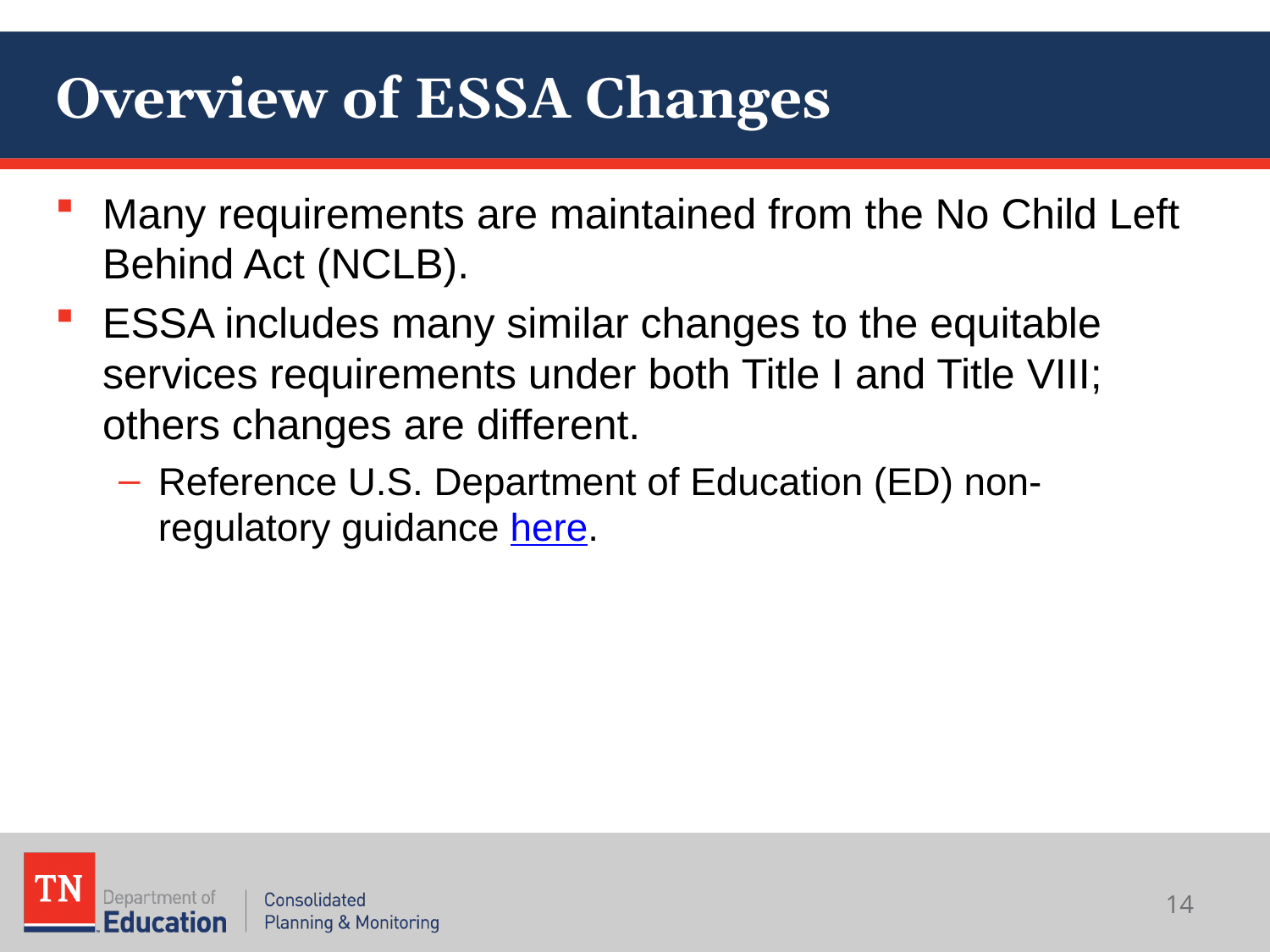

# Overview of ESSA Changes
Many requirements are maintained from the No Child Left Behind Act (NCLB).
ESSA includes many similar changes to the equitable services requirements under both Title I and Title VIII; others changes are different.
Reference U.S. Department of Education (ED) non-regulatory guidance here.
14